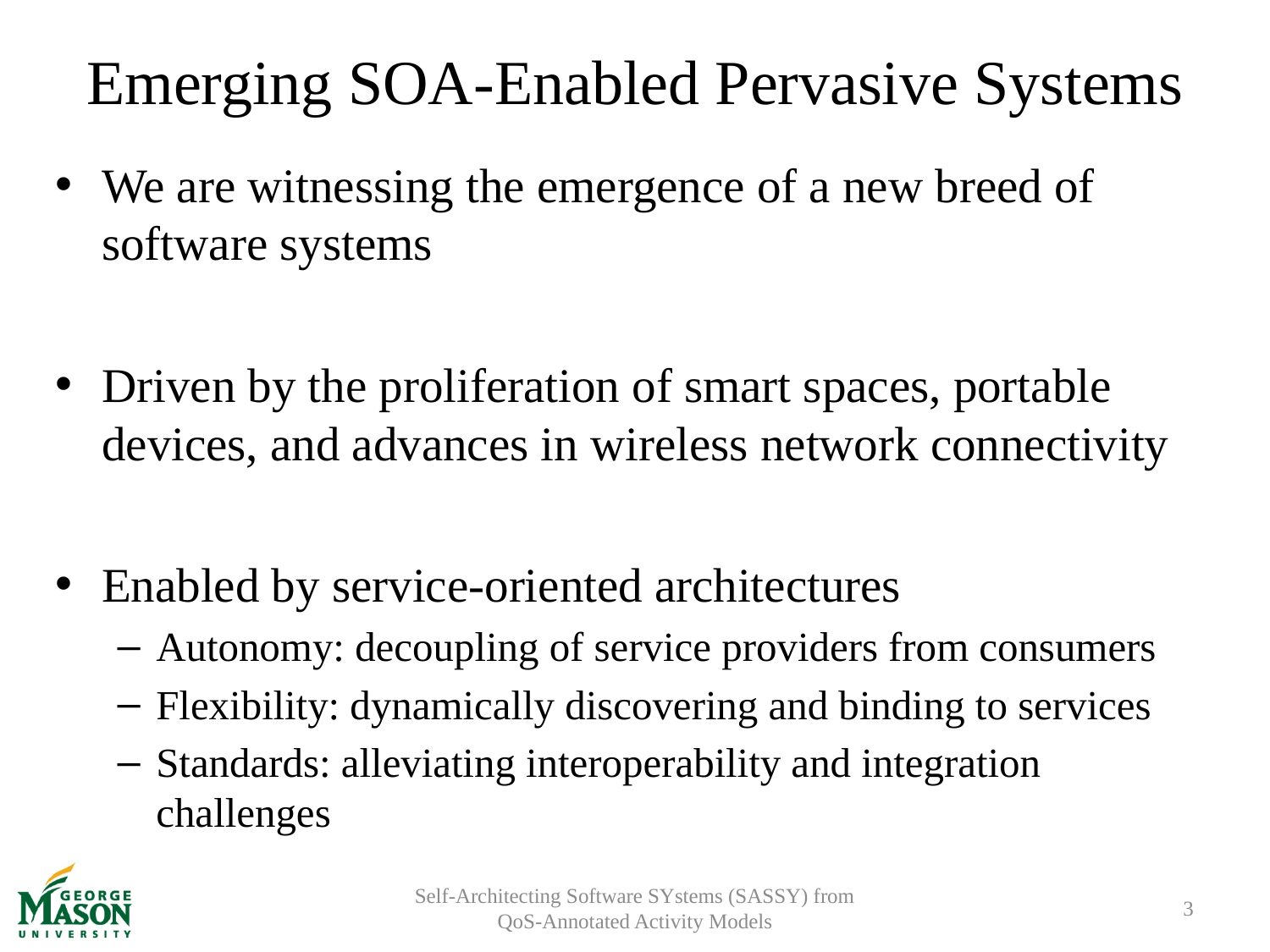

# Emerging SOA-Enabled Pervasive Systems
We are witnessing the emergence of a new breed of software systems

Driven by the proliferation of smart spaces, portable devices, and advances in wireless network connectivity

Enabled by service-oriented architectures
Autonomy: decoupling of service providers from consumers
Flexibility: dynamically discovering and binding to services
Standards: alleviating interoperability and integration challenges

Self-Architecting Software SYstems (SASSY) from QoS-Annotated Activity Models
3